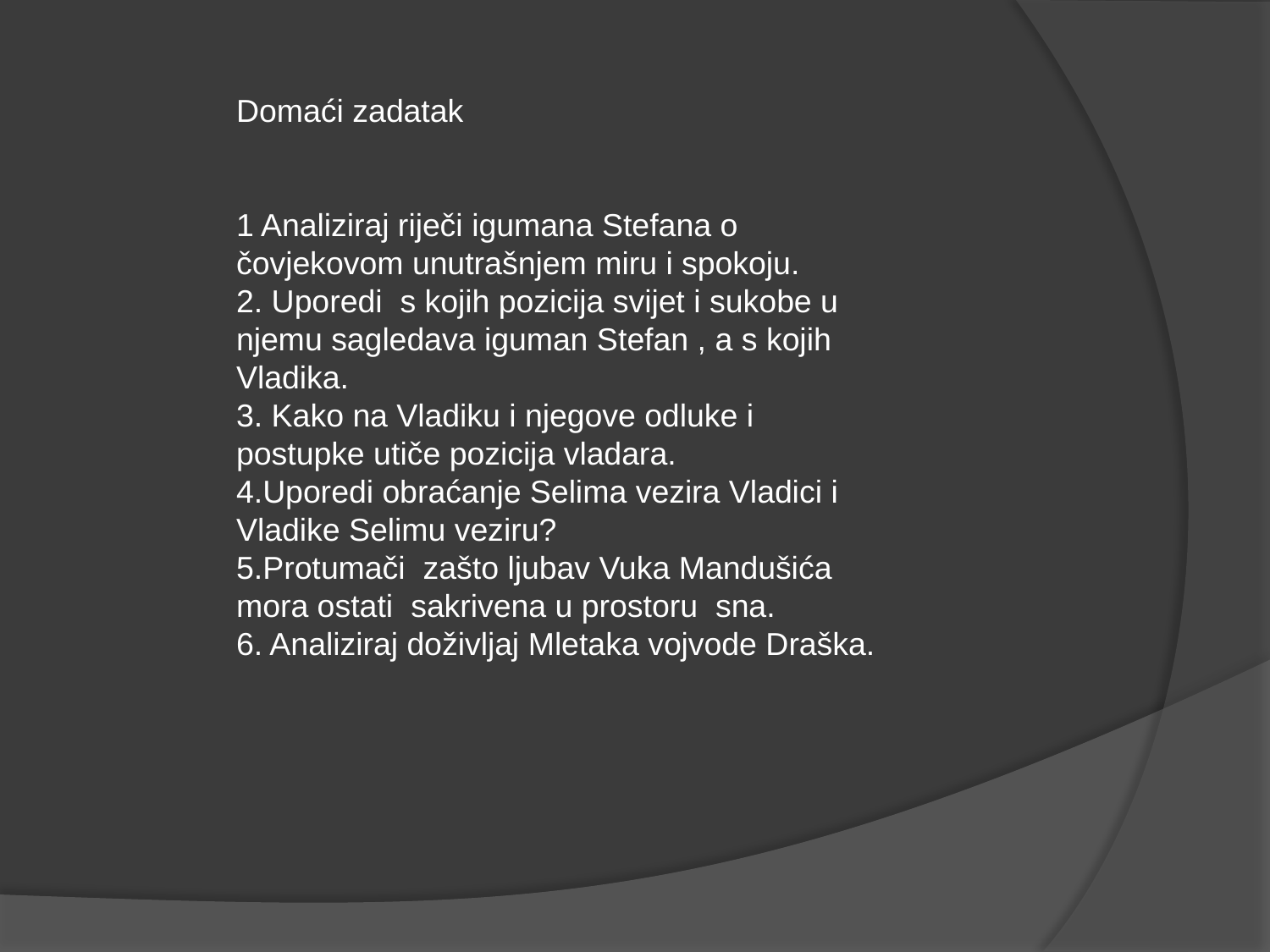

Domaći zadatak

1 Analiziraj riječi igumana Stefana o čovjekovom unutrašnjem miru i spokoju.
2. Uporedi  s kojih pozicija svijet i sukobe u njemu sagledava iguman Stefan , a s kojih Vladika.
3. Kako na Vladiku i njegove odluke i postupke utiče pozicija vladara.
4.Uporedi obraćanje Selima vezira Vladici i Vladike Selimu veziru?
5.Protumači  zašto ljubav Vuka Mandušića mora ostati  sakrivena u prostoru  sna.
6. Analiziraj doživljaj Mletaka vojvode Draška.